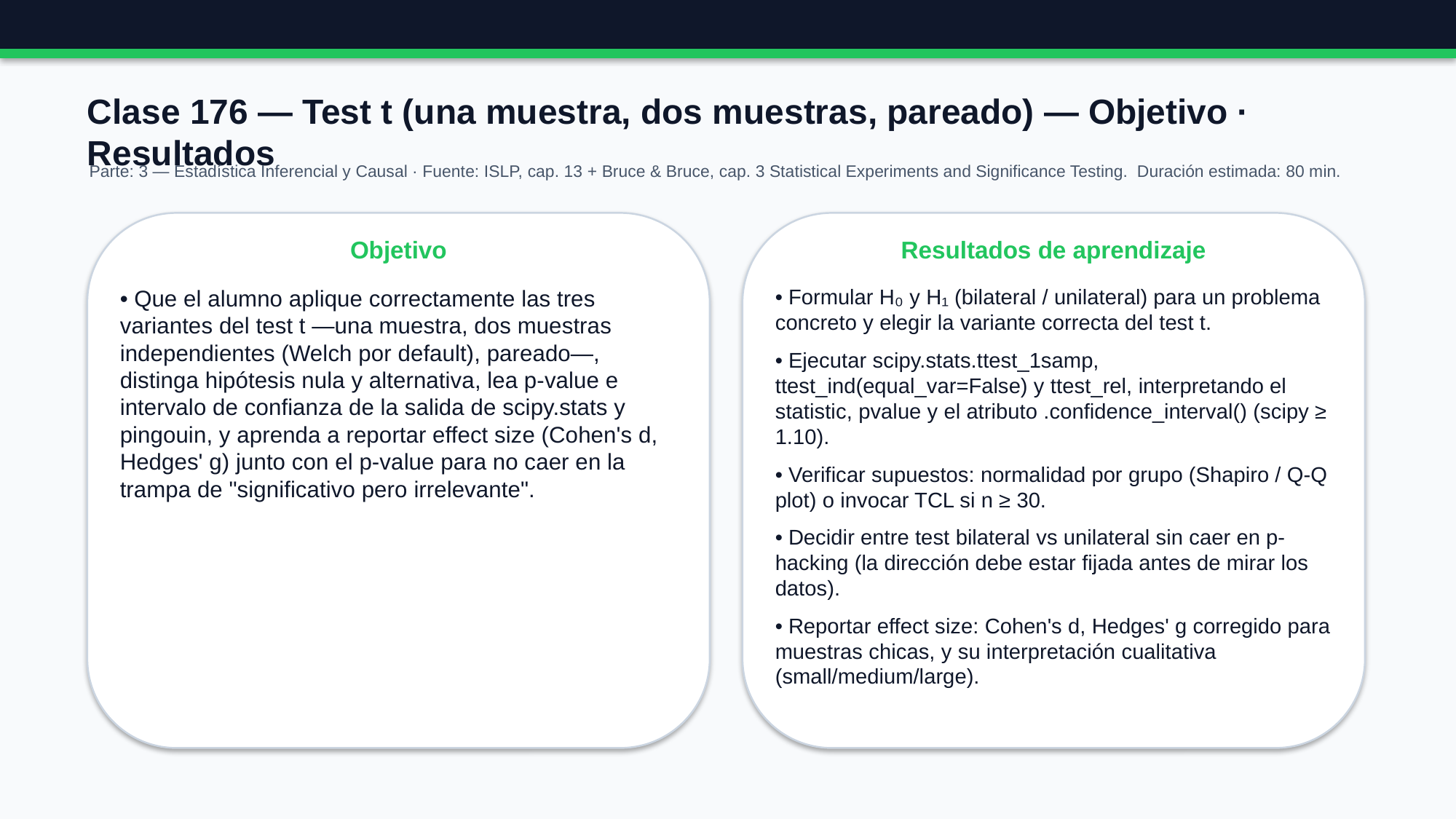

Clase 176 — Test t (una muestra, dos muestras, pareado) — Objetivo · Resultados
Parte: 3 — Estadística Inferencial y Causal · Fuente: ISLP, cap. 13 + Bruce & Bruce, cap. 3 Statistical Experiments and Significance Testing.  Duración estimada: 80 min.

Objetivo
Resultados de aprendizaje
• Que el alumno aplique correctamente las tres variantes del test t —una muestra, dos muestras independientes (Welch por default), pareado—, distinga hipótesis nula y alternativa, lea p-value e intervalo de confianza de la salida de scipy.stats y pingouin, y aprenda a reportar effect size (Cohen's d, Hedges' g) junto con el p-value para no caer en la trampa de "significativo pero irrelevante".
• Formular H₀ y H₁ (bilateral / unilateral) para un problema concreto y elegir la variante correcta del test t.
• Ejecutar scipy.stats.ttest_1samp, ttest_ind(equal_var=False) y ttest_rel, interpretando el statistic, pvalue y el atributo .confidence_interval() (scipy ≥ 1.10).
• Verificar supuestos: normalidad por grupo (Shapiro / Q-Q plot) o invocar TCL si n ≥ 30.
• Decidir entre test bilateral vs unilateral sin caer en p-hacking (la dirección debe estar fijada antes de mirar los datos).
• Reportar effect size: Cohen's d, Hedges' g corregido para muestras chicas, y su interpretación cualitativa (small/medium/large).